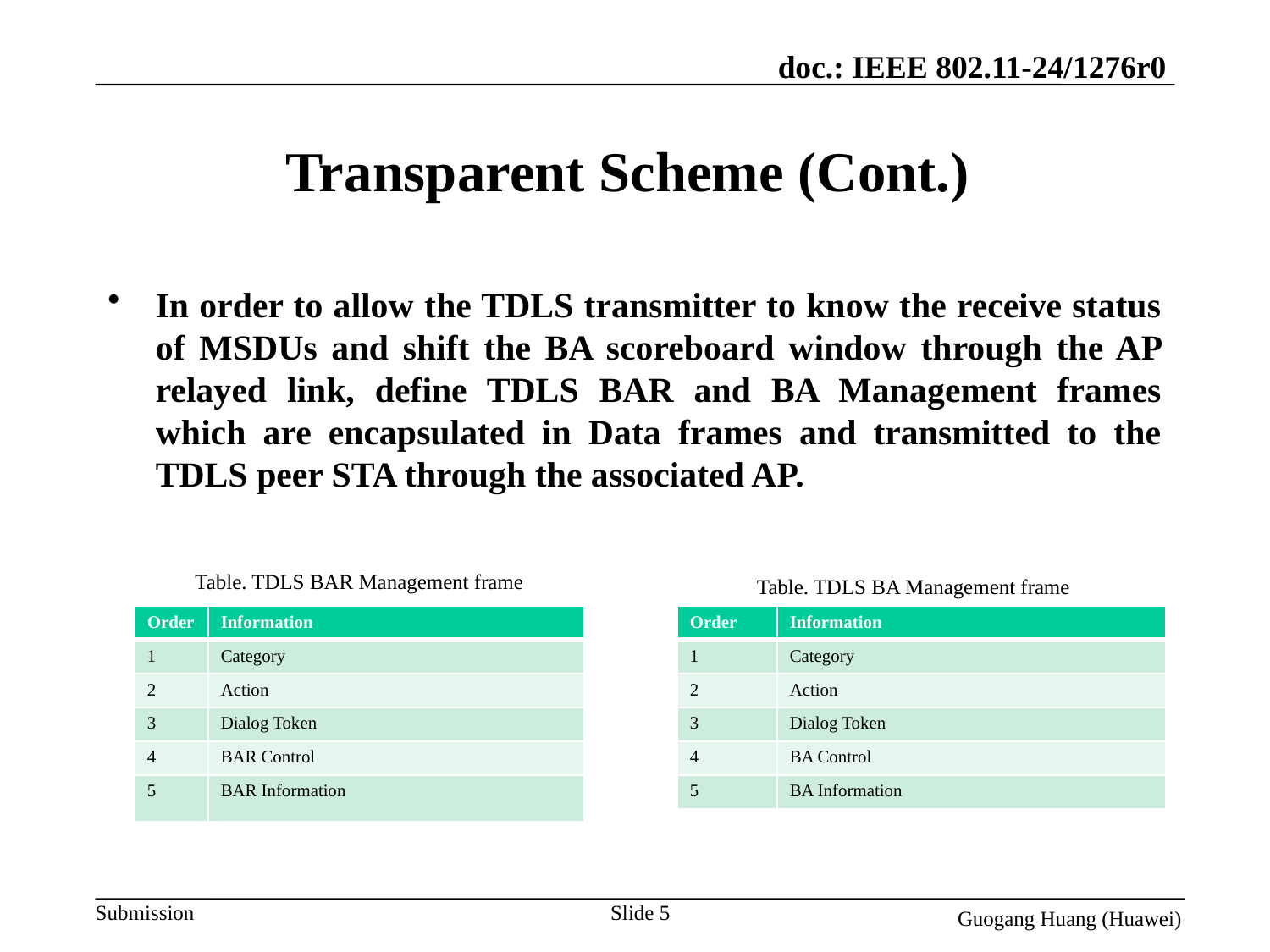

# Transparent Scheme (Cont.)
In order to allow the TDLS transmitter to know the receive status of MSDUs and shift the BA scoreboard window through the AP relayed link, define TDLS BAR and BA Management frames which are encapsulated in Data frames and transmitted to the TDLS peer STA through the associated AP.
Table. TDLS BAR Management frame
Table. TDLS BA Management frame
| Order | Information |
| --- | --- |
| 1 | Category |
| 2 | Action |
| 3 | Dialog Token |
| 4 | BAR Control |
| 5 | BAR Information |
| Order | Information |
| --- | --- |
| 1 | Category |
| 2 | Action |
| 3 | Dialog Token |
| 4 | BA Control |
| 5 | BA Information |
Slide 5
Guogang Huang (Huawei)